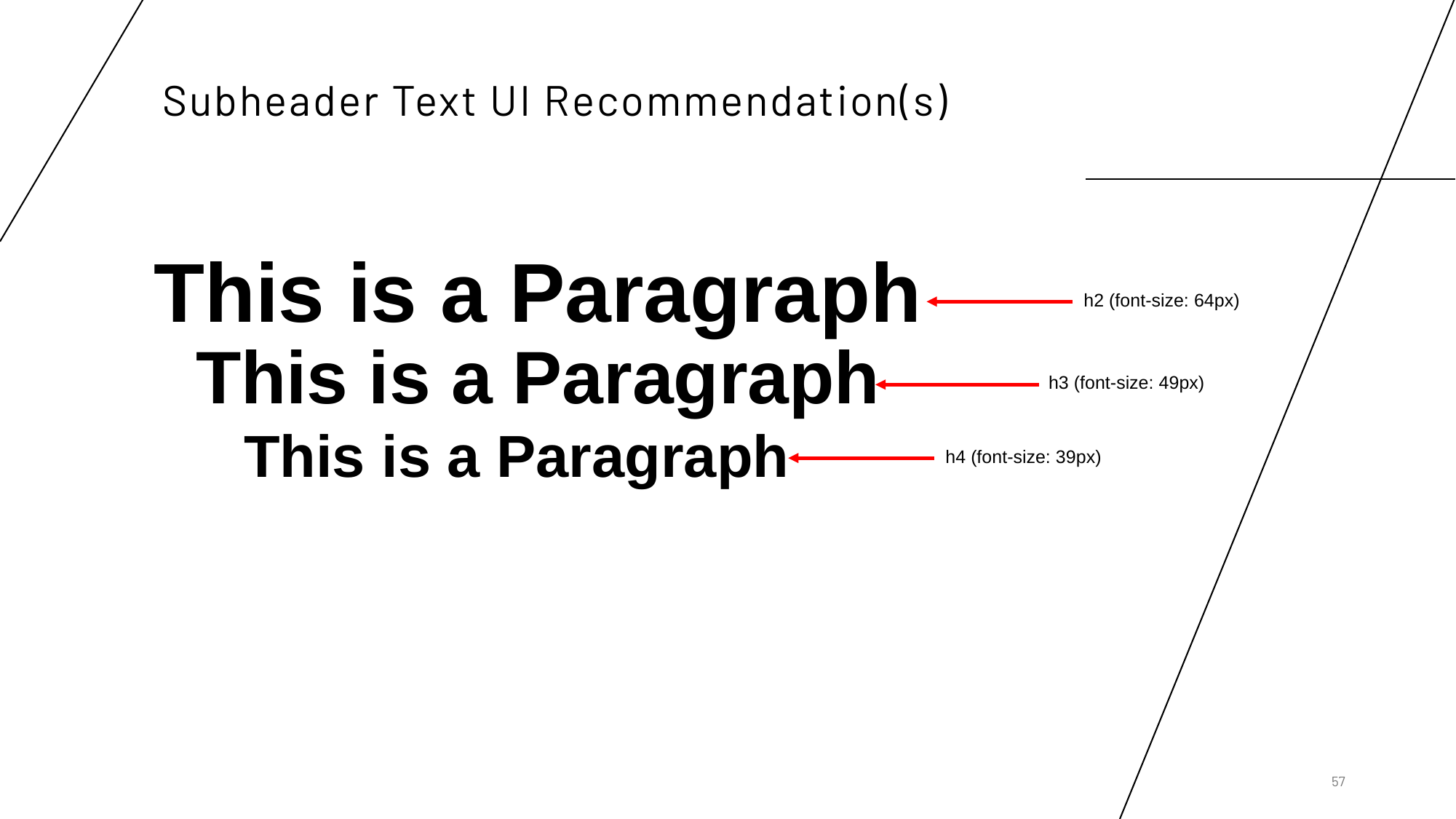

# Subheader Text UI Recommendation(s)
This is a Paragraph
This is a Paragraph
h2 (font-size: 64px)
This is a Paragraph
h3 (font-size: 49px)
h4 (font-size: 39px)
57